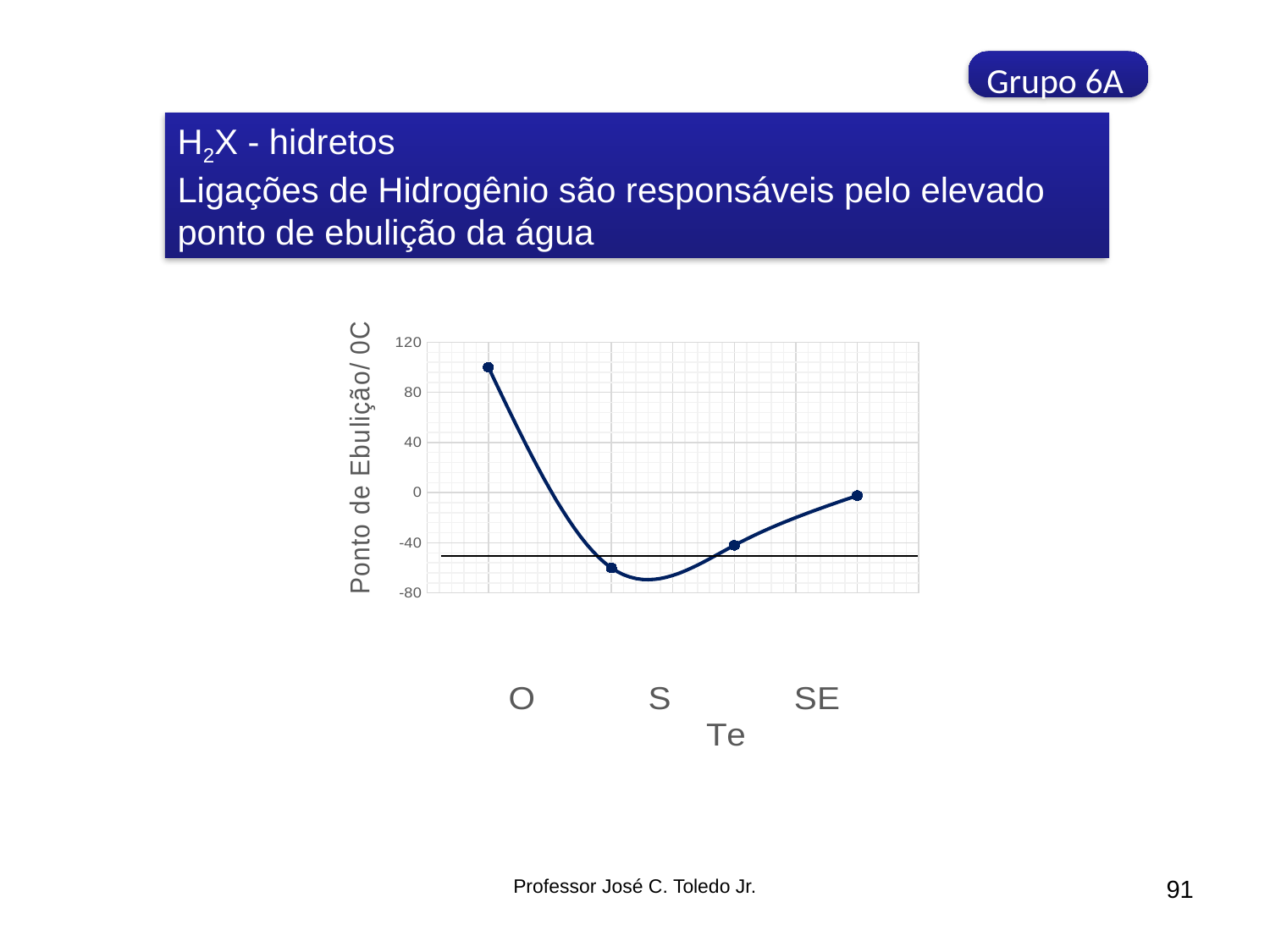

Grupo 6A
H2X - hidretos
Ligações de Hidrogênio são responsáveis pelo elevado ponto de ebulição da água

### Chart

| Category |  |
|---|---|
Professor José C. Toledo Jr.
91